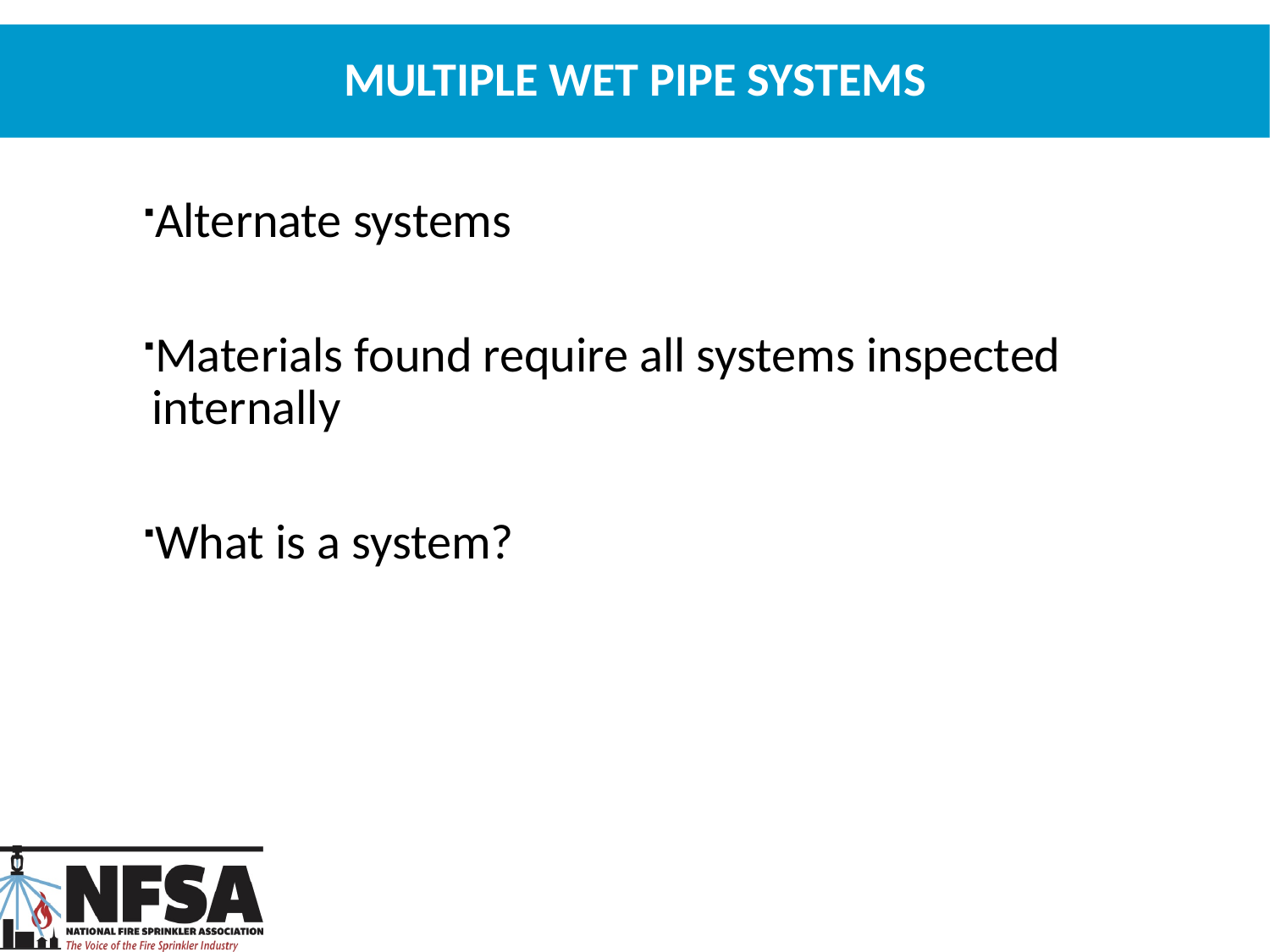

# Multiple Wet Pipe Systems
Alternate systems

Materials found require all systems inspected internally

What is a system?